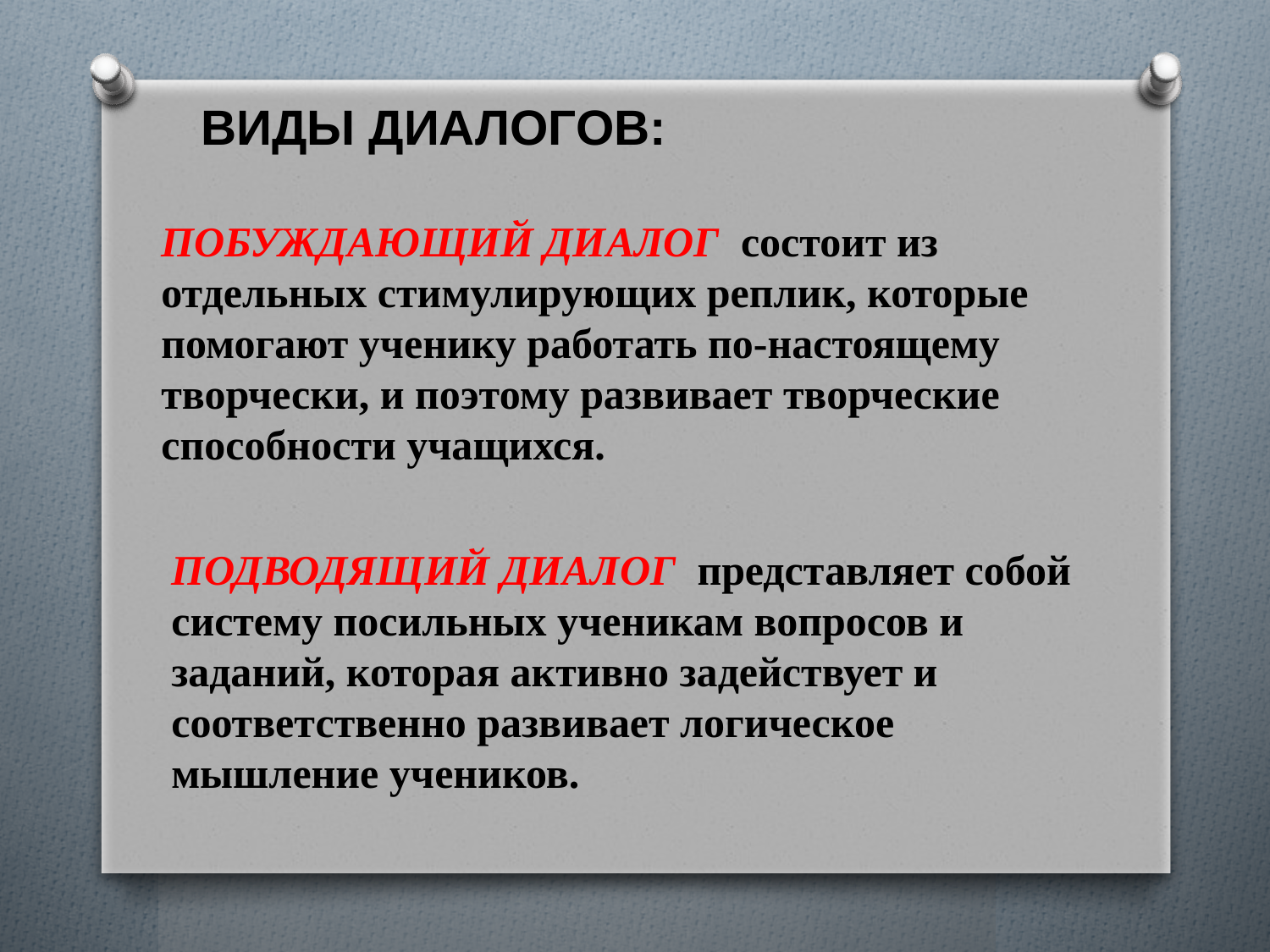

ВИДЫ ДИАЛОГОВ:
ПОБУЖДАЮЩИЙ ДИАЛОГ  состоит из отдельных стимулирующих реплик, которые помогают ученику работать по-настоящему творчески, и поэтому развивает творческие способности учащихся.

ПОДВОДЯЩИЙ ДИАЛОГ  представляет собой систему посильных ученикам вопросов и заданий, которая активно задействует и соответственно развивает логическое мышление учеников.